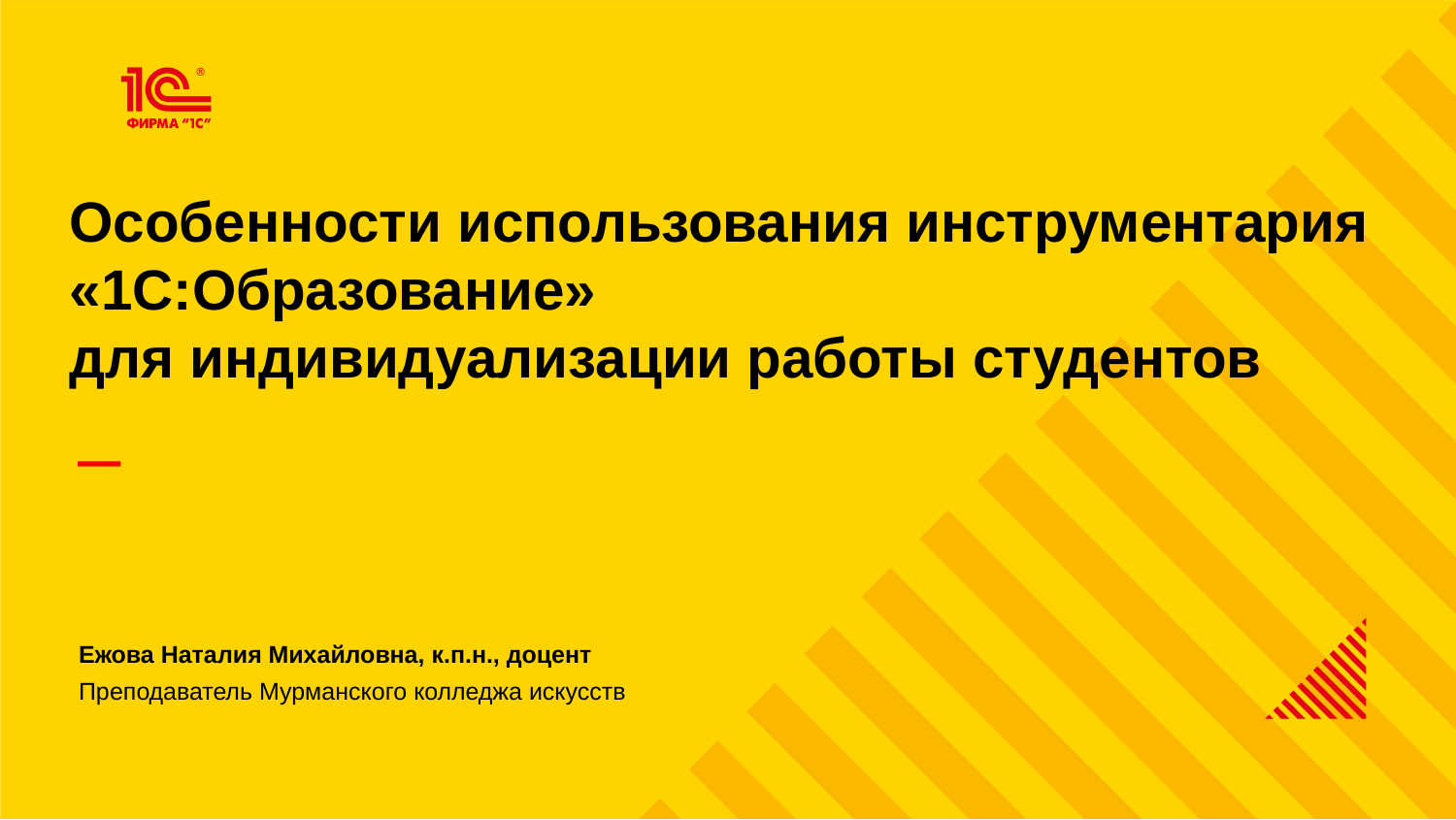

Особенности использования инструментария
«1С:Образование»
для индивидуализации работы студентов

Ежова Наталия Михайловна, к.п.н., доцент
Преподаватель Мурманского колледжа искусств